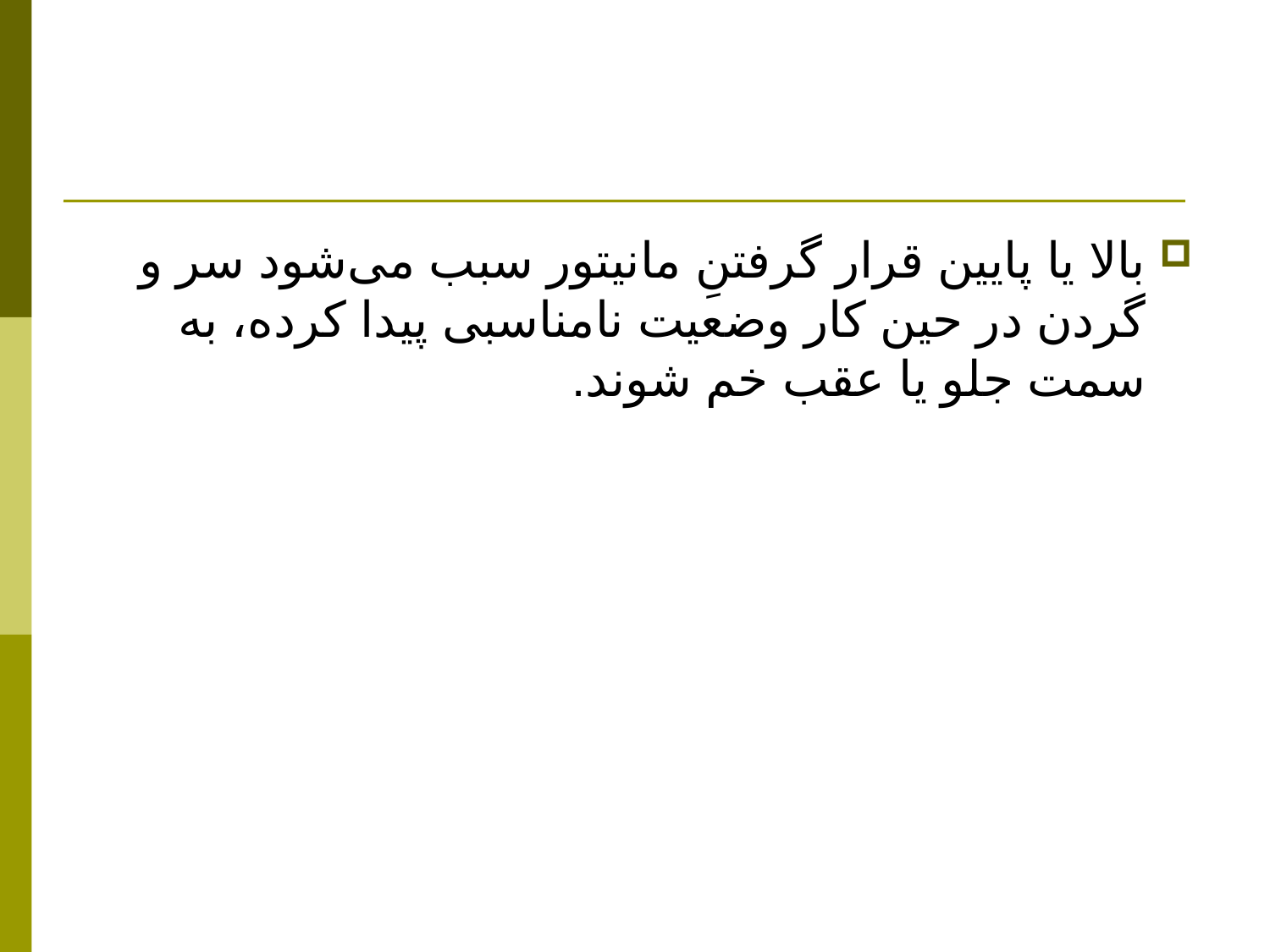

#
بالا يا پايين قرار گرفتنِ مانيتور سبب می‌شود سر و گردن در حين کار وضعيت نامناسبی پيدا کرده، به سمت جلو يا عقب خم شوند.